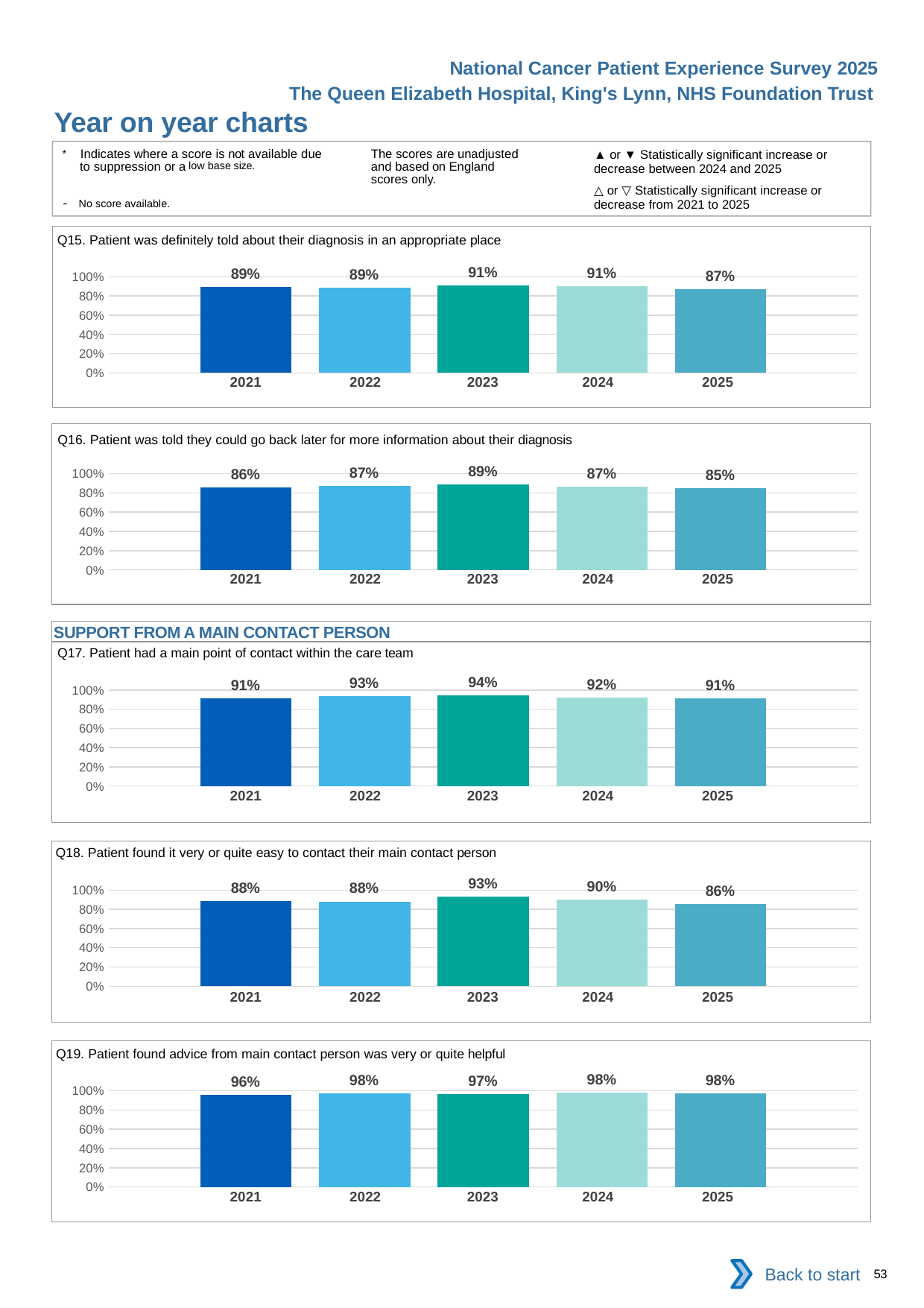

National Cancer Patient Experience Survey 2025
The Queen Elizabeth Hospital, King's Lynn, NHS Foundation Trust
Year on year charts (3)

The scores are unadjusted and based on England scores only.
*  Indicates where a score is not available due to suppression or a low base size.
- No score available.
▲ or ▼ Statistically significant increase or decrease between 2024 and 2025
△ or ▽ Statistically significant increase or decrease from 2021 to 2025
Q15. Patient was definitely told about their diagnosis in an appropriate place

### Chart

| Category | 2021 | 2022 | 2023 | 2024 | 2025 |
|---|---|---|---|---|---|
| Category 1 | 0.8930636 | 0.8888889 | 0.9090909 | 0.9051095 | 0.874269 |
| 2021 | 2022 | 2023 | 2024 | 2025 |
| --- | --- | --- | --- | --- |
|  |  |  |  |  |
Q16. Patient was told they could go back later for more information about their diagnosis

### Chart

| Category | 2021 | 2022 | 2023 | 2024 | 2025 |
|---|---|---|---|---|---|
| Category 1 | 0.8590164 | 0.8741722 | 0.8911564 | 0.8669355 | 0.8512658 |
| 2021 | 2022 | 2023 | 2024 | 2025 |
| --- | --- | --- | --- | --- |
|  |  |  |  |  |
SUPPORT FROM A MAIN CONTACT PERSON
Q17. Patient had a main point of contact within the care team

### Chart

| Category | 2021 | 2022 | 2023 | 2024 | 2025 |
|---|---|---|---|---|---|
| Category 1 | 0.9123867 | 0.9318885 | 0.9404389 | 0.9216418 | 0.9110429 |
| 2021 | 2022 | 2023 | 2024 | 2025 |
| --- | --- | --- | --- | --- |
|  |  |  |  |  |
Q18. Patient found it very or quite easy to contact their main contact person

### Chart

| Category | 2021 | 2022 | 2023 | 2024 | 2025 |
|---|---|---|---|---|---|
| Category 1 | 0.8825623 | 0.8819188 | 0.9343066 | 0.9036697 | 0.8571429 |
| 2021 | 2022 | 2023 | 2024 | 2025 |
| --- | --- | --- | --- | --- |
|  |  |  |  |  |
Q19. Patient found advice from main contact person was very or quite helpful

### Chart

| Category | 2021 | 2022 | 2023 | 2024 | 2025 |
|---|---|---|---|---|---|
| Category 1 | 0.9587629 | 0.9756944 | 0.96875 | 0.978355 | 0.9756098 |
| 2021 | 2022 | 2023 | 2024 | 2025 |
| --- | --- | --- | --- | --- |
|  |  |  |  |  |
Back to start

53